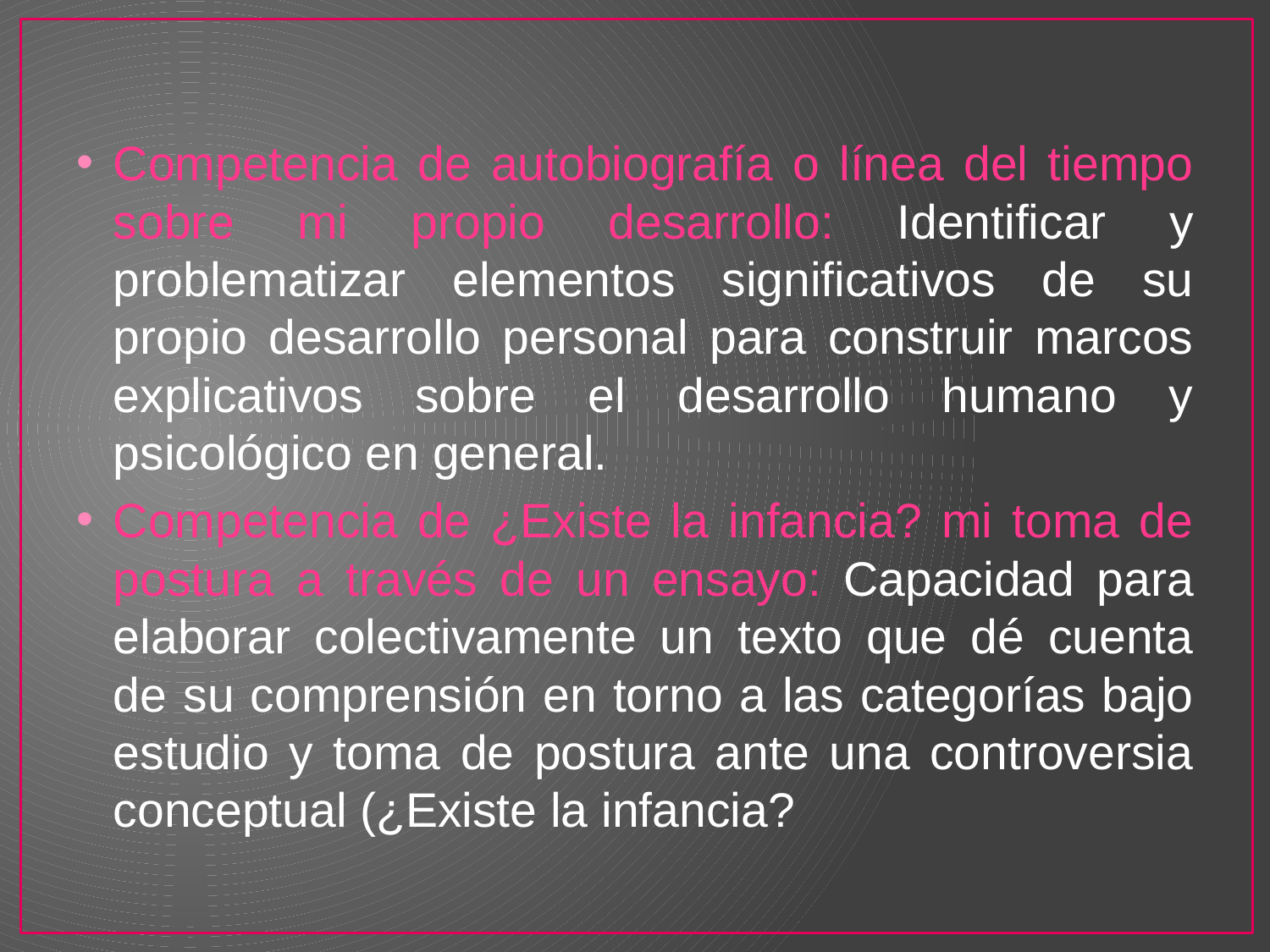

Competencia de autobiografía o línea del tiempo sobre mi propio desarrollo: Identificar y problematizar elementos significativos de su propio desarrollo personal para construir marcos explicativos sobre el desarrollo humano y psicológico en general.
Competencia de ¿Existe la infancia? mi toma de postura a través de un ensayo: Capacidad para elaborar colectivamente un texto que dé cuenta de su comprensión en torno a las categorías bajo estudio y toma de postura ante una controversia conceptual (¿Existe la infancia?